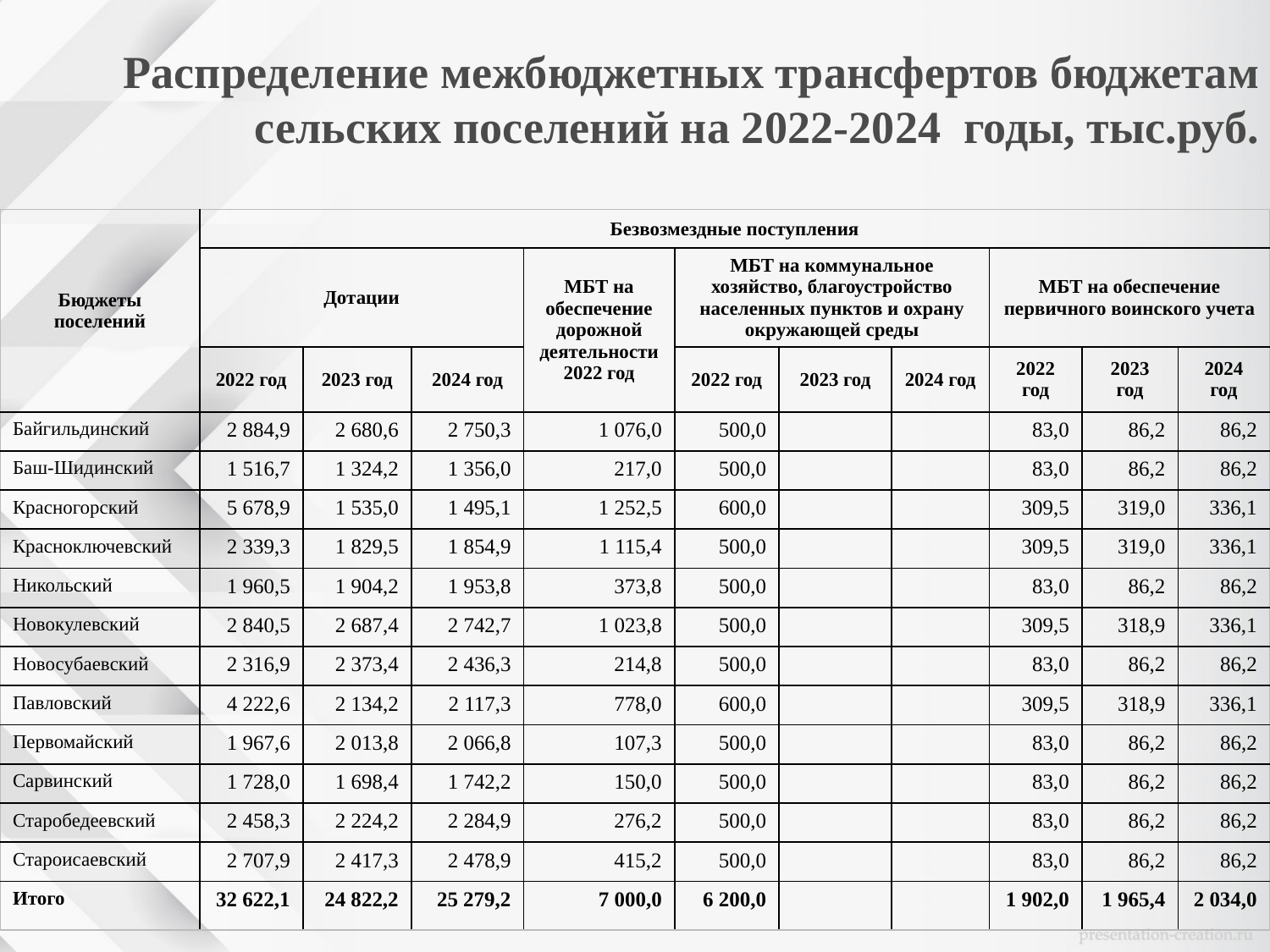

Распределение межбюджетных трансфертов бюджетам сельских поселений на 2022-2024  годы, тыс.руб.
| Бюджеты поселений | Безвозмездные поступления |  |  |  |  |  |  |  |  |  |
| --- | --- | --- | --- | --- | --- | --- | --- | --- | --- | --- |
|  | Дотации |  |  | МБТ на обеспечение дорожной деятельности 2022 год | МБТ на коммунальное хозяйство, благоустройство населенных пунктов и охрану окружающей среды |  |  | МБТ на обеспечение первичного воинского учета |  |  |
|  | 2022 год | 2023 год | 2024 год |  | 2022 год | 2023 год | 2024 год | 2022 год | 2023 год | 2024 год |
| Байгильдинский | 2 884,9 | 2 680,6 | 2 750,3 | 1 076,0 | 500,0 |  |  | 83,0 | 86,2 | 86,2 |
| Баш-Шидинский | 1 516,7 | 1 324,2 | 1 356,0 | 217,0 | 500,0 |  |  | 83,0 | 86,2 | 86,2 |
| Красногорский | 5 678,9 | 1 535,0 | 1 495,1 | 1 252,5 | 600,0 |  |  | 309,5 | 319,0 | 336,1 |
| Красноключевский | 2 339,3 | 1 829,5 | 1 854,9 | 1 115,4 | 500,0 |  |  | 309,5 | 319,0 | 336,1 |
| Никольский | 1 960,5 | 1 904,2 | 1 953,8 | 373,8 | 500,0 |  |  | 83,0 | 86,2 | 86,2 |
| Новокулевский | 2 840,5 | 2 687,4 | 2 742,7 | 1 023,8 | 500,0 |  |  | 309,5 | 318,9 | 336,1 |
| Новосубаевский | 2 316,9 | 2 373,4 | 2 436,3 | 214,8 | 500,0 |  |  | 83,0 | 86,2 | 86,2 |
| Павловский | 4 222,6 | 2 134,2 | 2 117,3 | 778,0 | 600,0 |  |  | 309,5 | 318,9 | 336,1 |
| Первомайский | 1 967,6 | 2 013,8 | 2 066,8 | 107,3 | 500,0 |  |  | 83,0 | 86,2 | 86,2 |
| Сарвинский | 1 728,0 | 1 698,4 | 1 742,2 | 150,0 | 500,0 |  |  | 83,0 | 86,2 | 86,2 |
| Старобедеевский | 2 458,3 | 2 224,2 | 2 284,9 | 276,2 | 500,0 |  |  | 83,0 | 86,2 | 86,2 |
| Староисаевский | 2 707,9 | 2 417,3 | 2 478,9 | 415,2 | 500,0 |  |  | 83,0 | 86,2 | 86,2 |
| Итого | 32 622,1 | 24 822,2 | 25 279,2 | 7 000,0 | 6 200,0 |  |  | 1 902,0 | 1 965,4 | 2 034,0 |